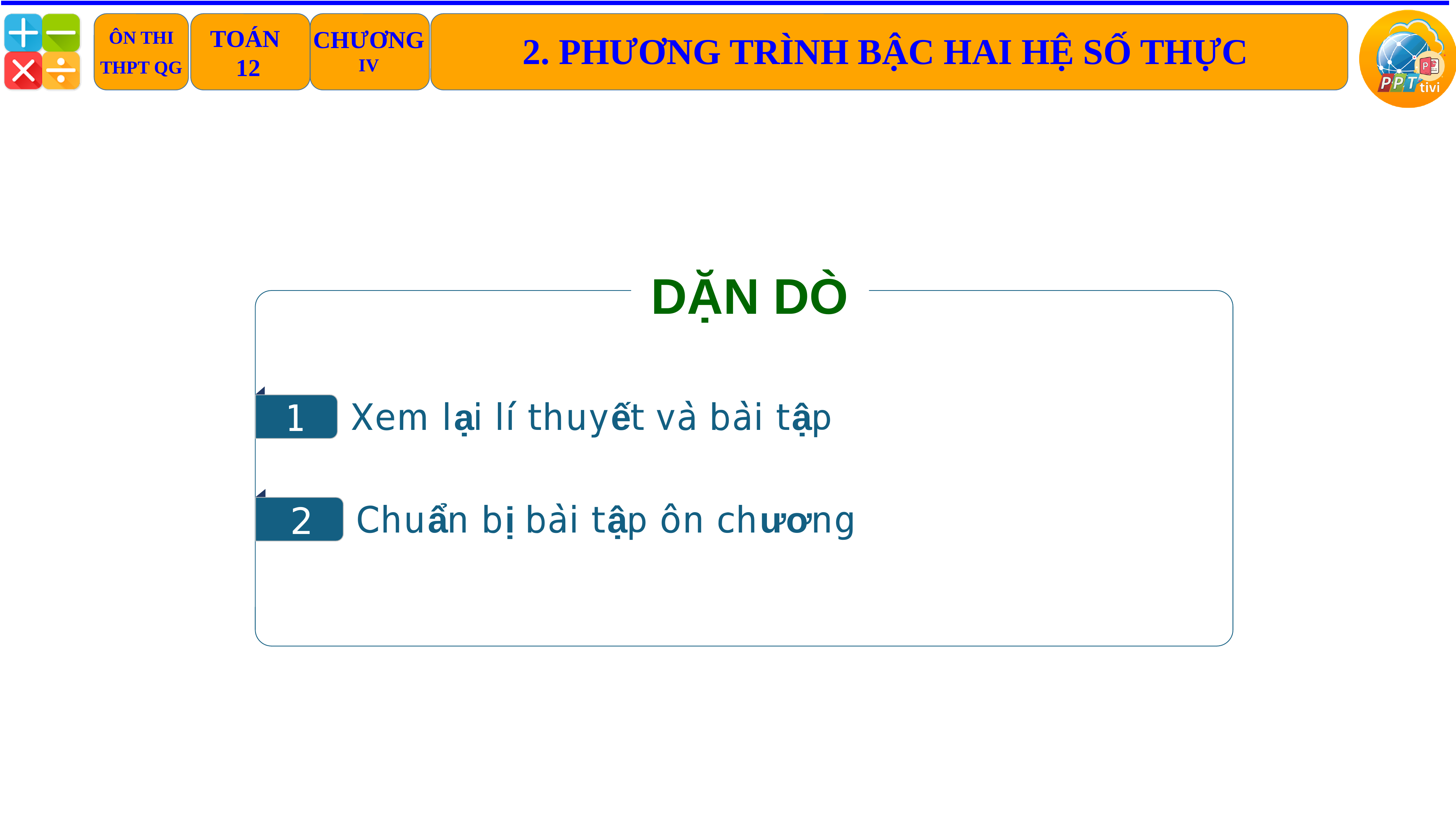

DẶN DÒ

1
Xem lại lí thuyết và bài tập

2
Chuẩn bị bài tập ôn chương